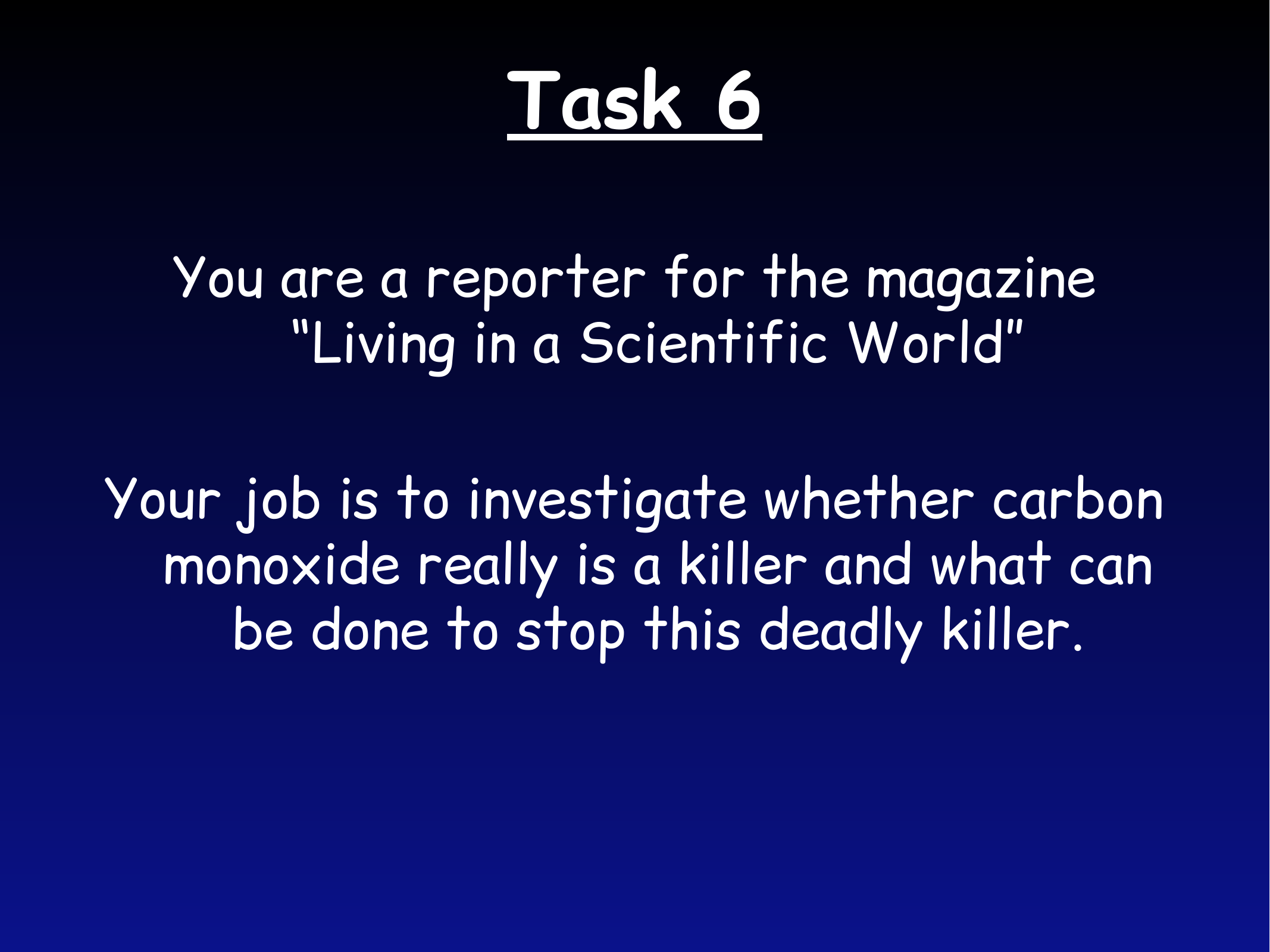

# Task 6
You are a reporter for the magazine “Living in a Scientific World”

Your job is to investigate whether carbon monoxide really is a killer and what can be done to stop this deadly killer.